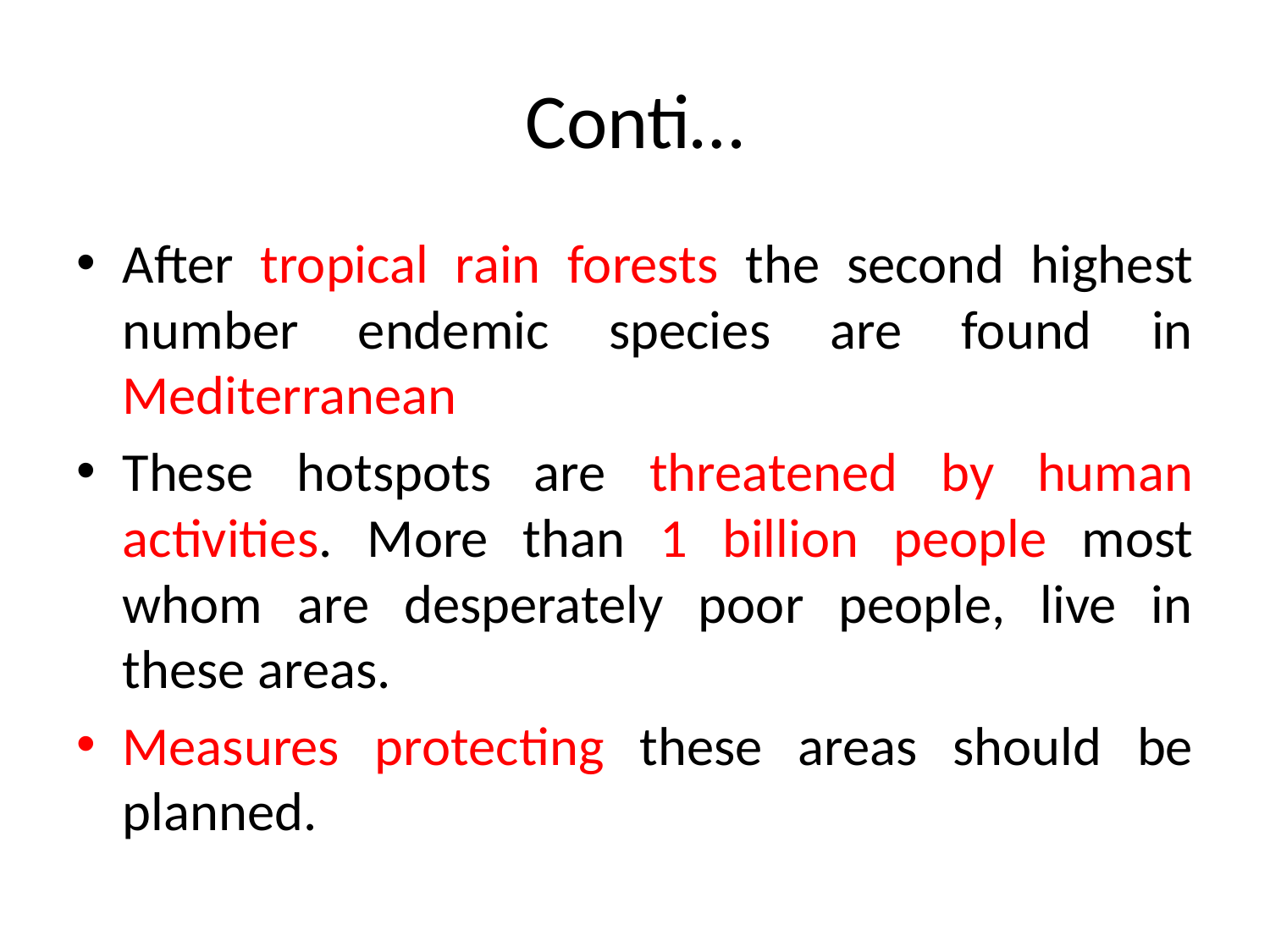

# Conti…
After tropical rain forests the second highest number endemic species are found in Mediterranean
These hotspots are threatened by human activities. More than 1 billion people most whom are desperately poor people, live in these areas.
Measures protecting these areas should be planned.